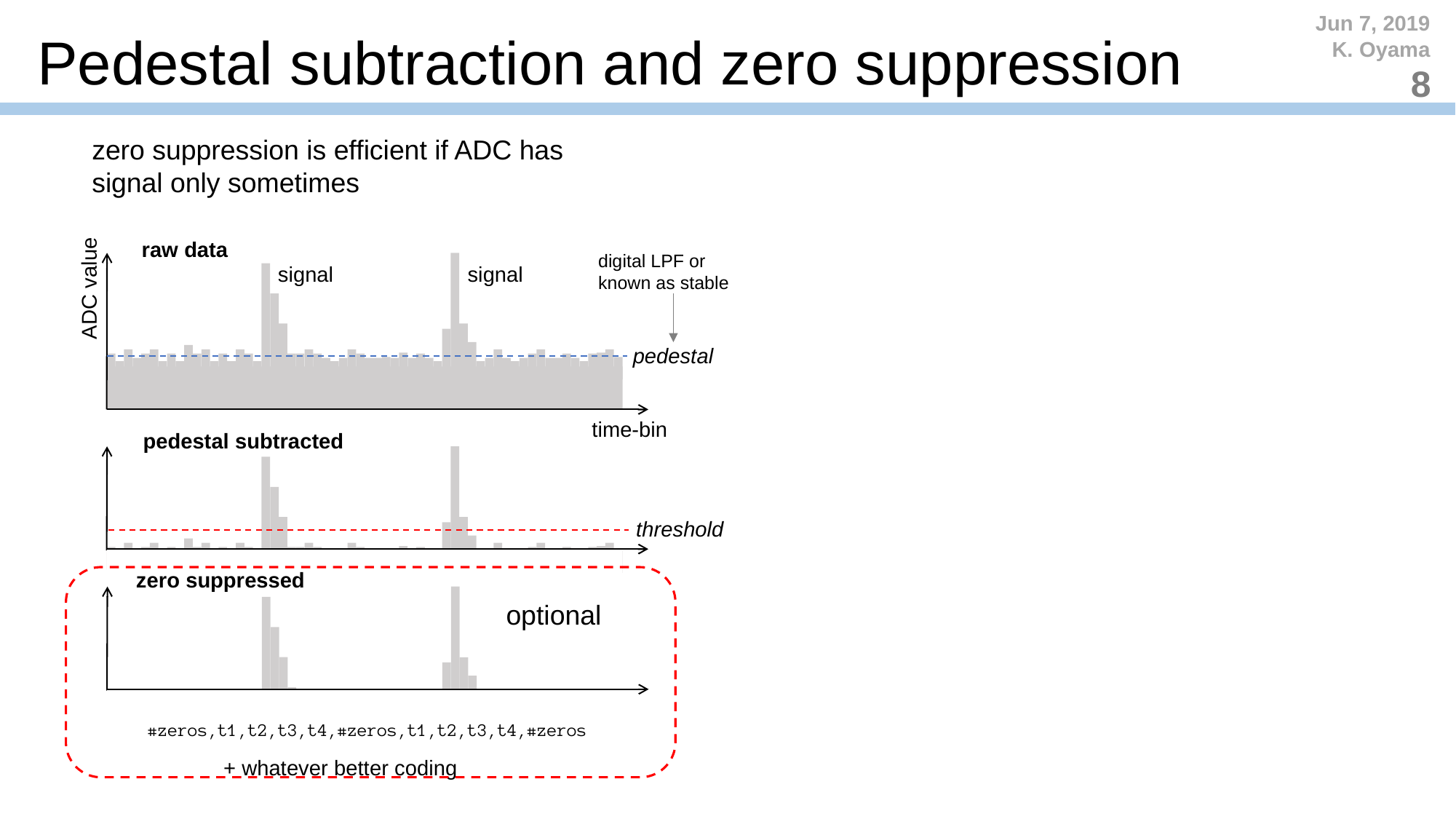

Jun 7, 2019
# Pedestal subtraction and zero suppression
K. Oyama
8
zero suppression is efficient if ADC has signal only sometimes
raw data
digital LPF or
known as stable

signal
signal

ADC value

pedestal

time-bin
pedestal subtracted

threshold

zero suppressed

optional

#zeros,t1,t2,t3,t4,#zeros,t1,t2,t3,t4,#zeros
+ whatever better coding